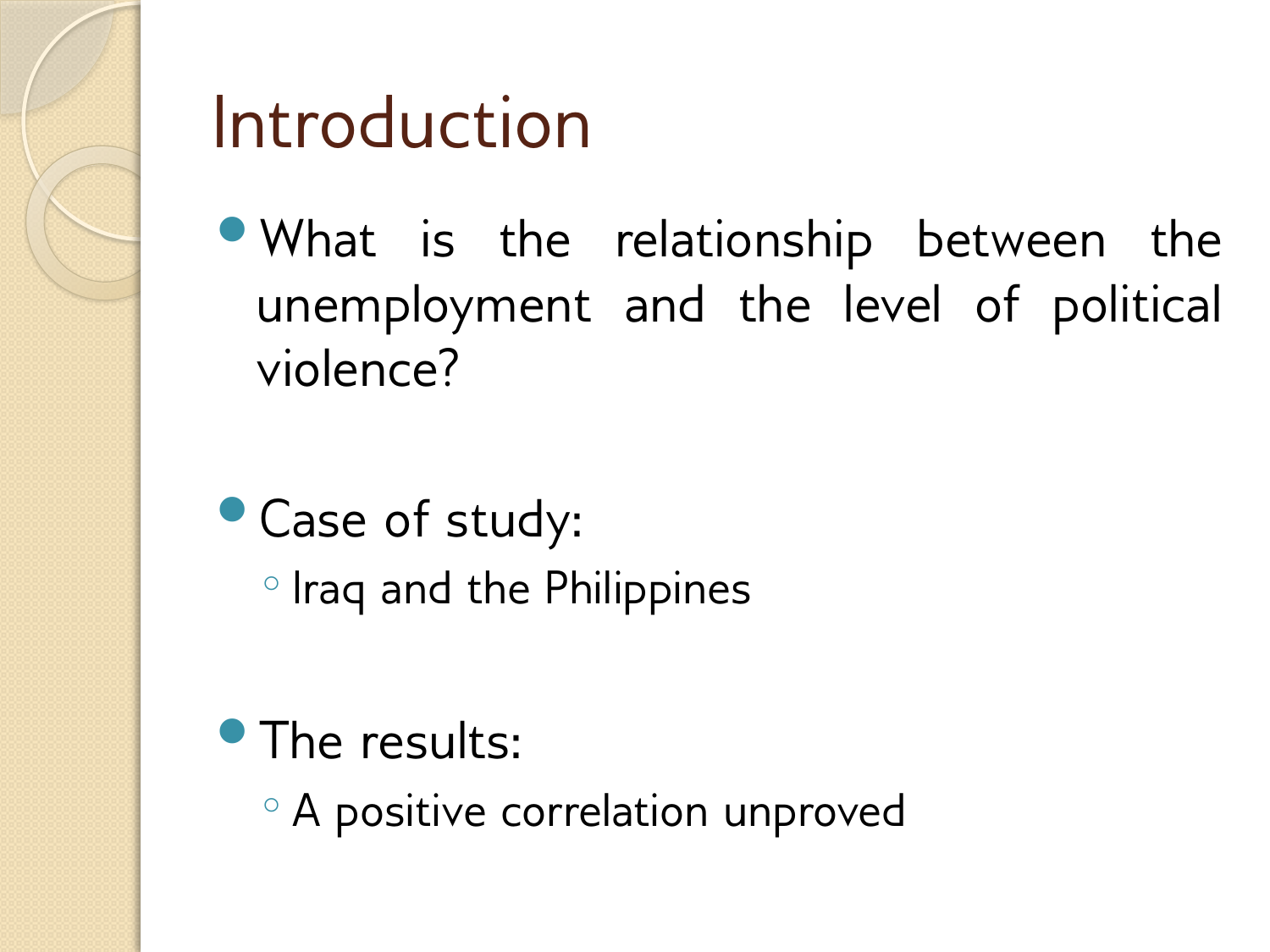

# Introduction
What is the relationship between the unemployment and the level of political violence?

Case of study:
Iraq and the Philippines

The results:
A positive correlation unproved